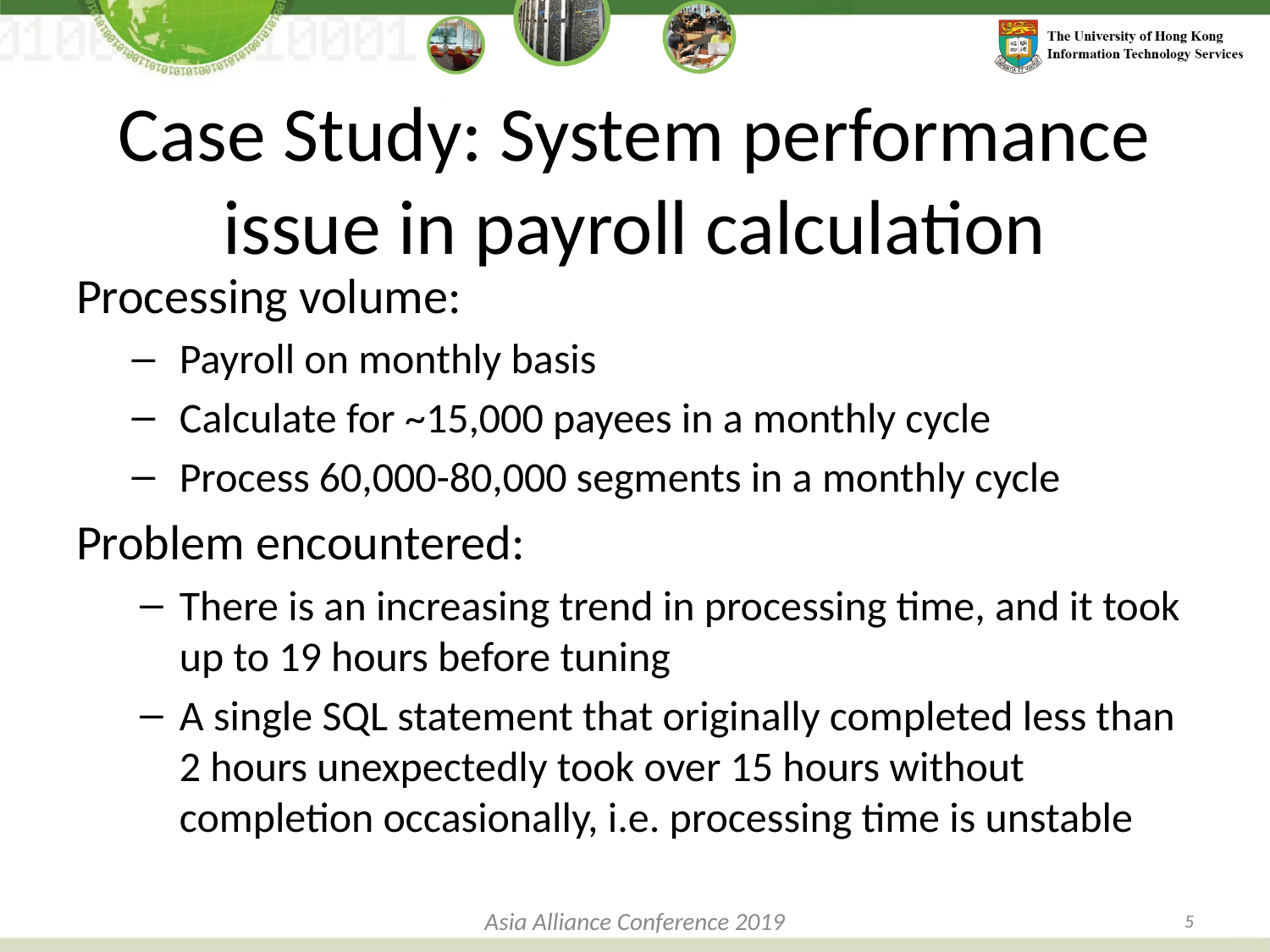

# Case Study: System performance issue in payroll calculation
Processing volume:
Payroll on monthly basis
Calculate for ~15,000 payees in a monthly cycle
Process 60,000-80,000 segments in a monthly cycle
Problem encountered:
There is an increasing trend in processing time, and it took up to 19 hours before tuning
A single SQL statement that originally completed less than 2 hours unexpectedly took over 15 hours without completion occasionally, i.e. processing time is unstable

Asia Alliance Conference 2019
5